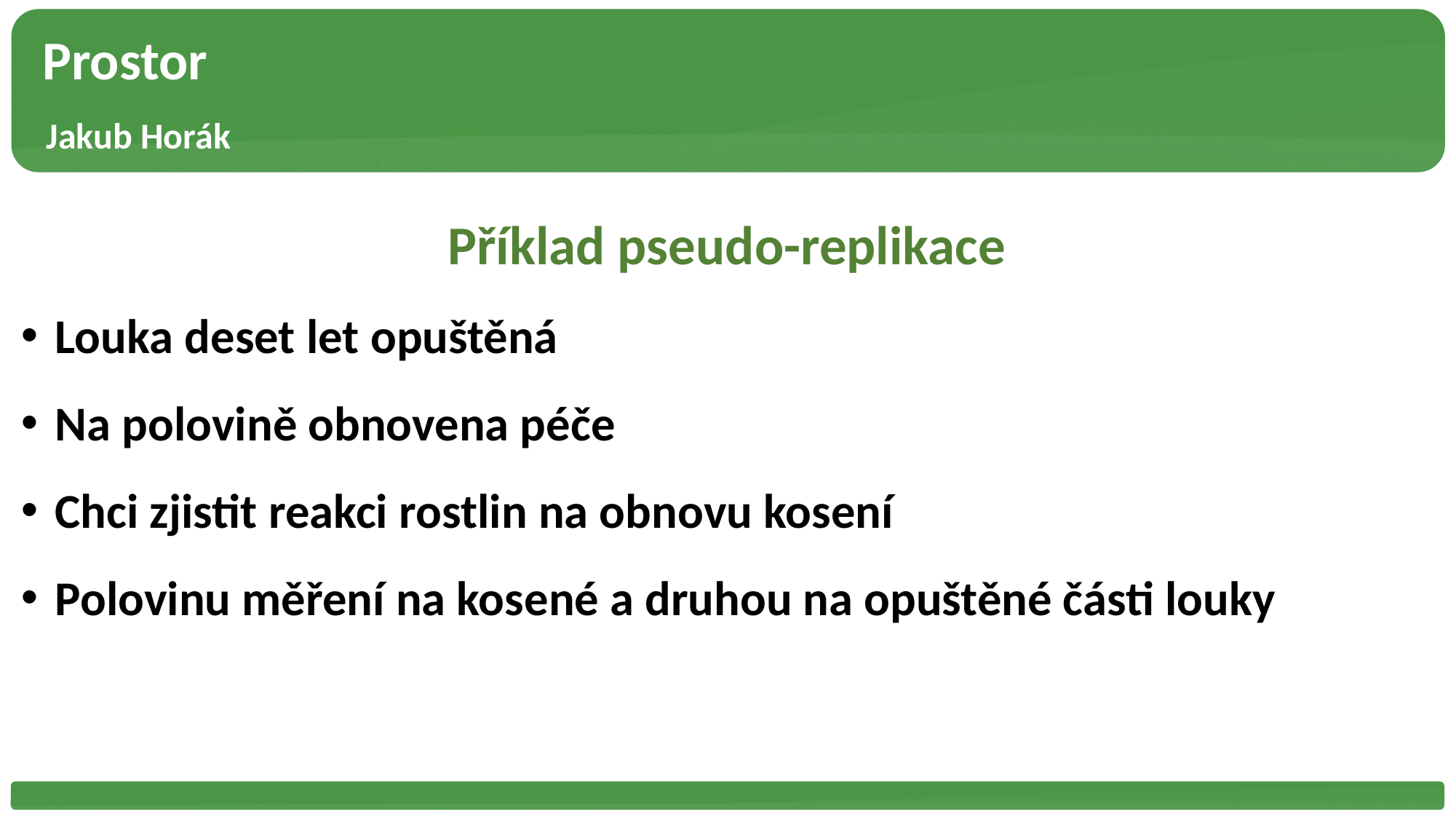

Prostor
  Jakub Horák
Příklad pseudo-replikace
Louka deset let opuštěná
Na polovině obnovena péče
Chci zjistit reakci rostlin na obnovu kosení
Polovinu měření na kosené a druhou na opuštěné části louky